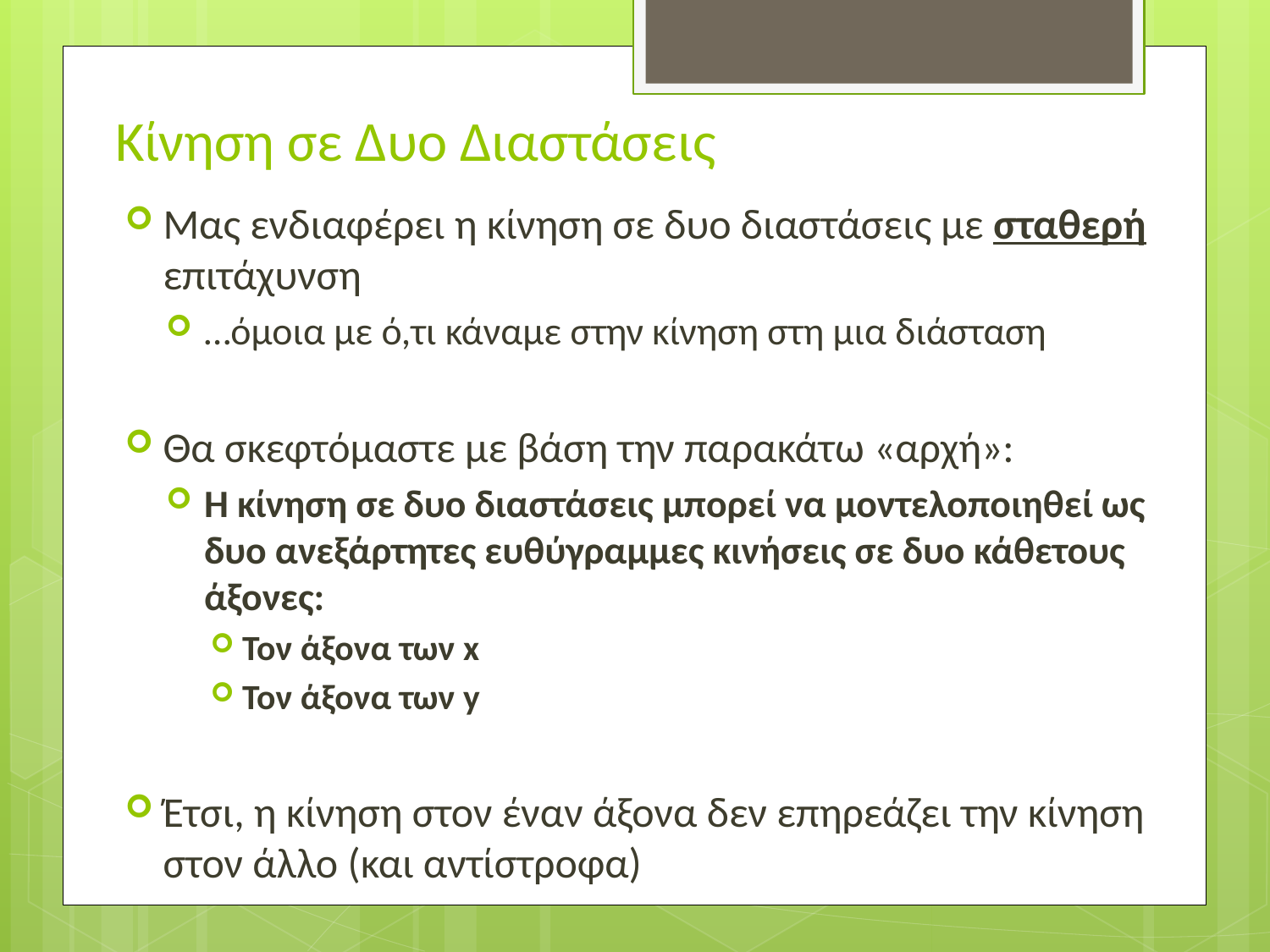

# Κίνηση σε Δυο Διαστάσεις
Μας ενδιαφέρει η κίνηση σε δυο διαστάσεις με σταθερή επιτάχυνση
…όμοια με ό,τι κάναμε στην κίνηση στη μια διάσταση

Θα σκεφτόμαστε με βάση την παρακάτω «αρχή»:
Η κίνηση σε δυο διαστάσεις μπορεί να μοντελοποιηθεί ως δυο ανεξάρτητες ευθύγραμμες κινήσεις σε δυο κάθετους άξονες:
Τον άξονα των x
Τον άξονα των y

Έτσι, η κίνηση στον έναν άξονα δεν επηρεάζει την κίνηση στον άλλο (και αντίστροφα)